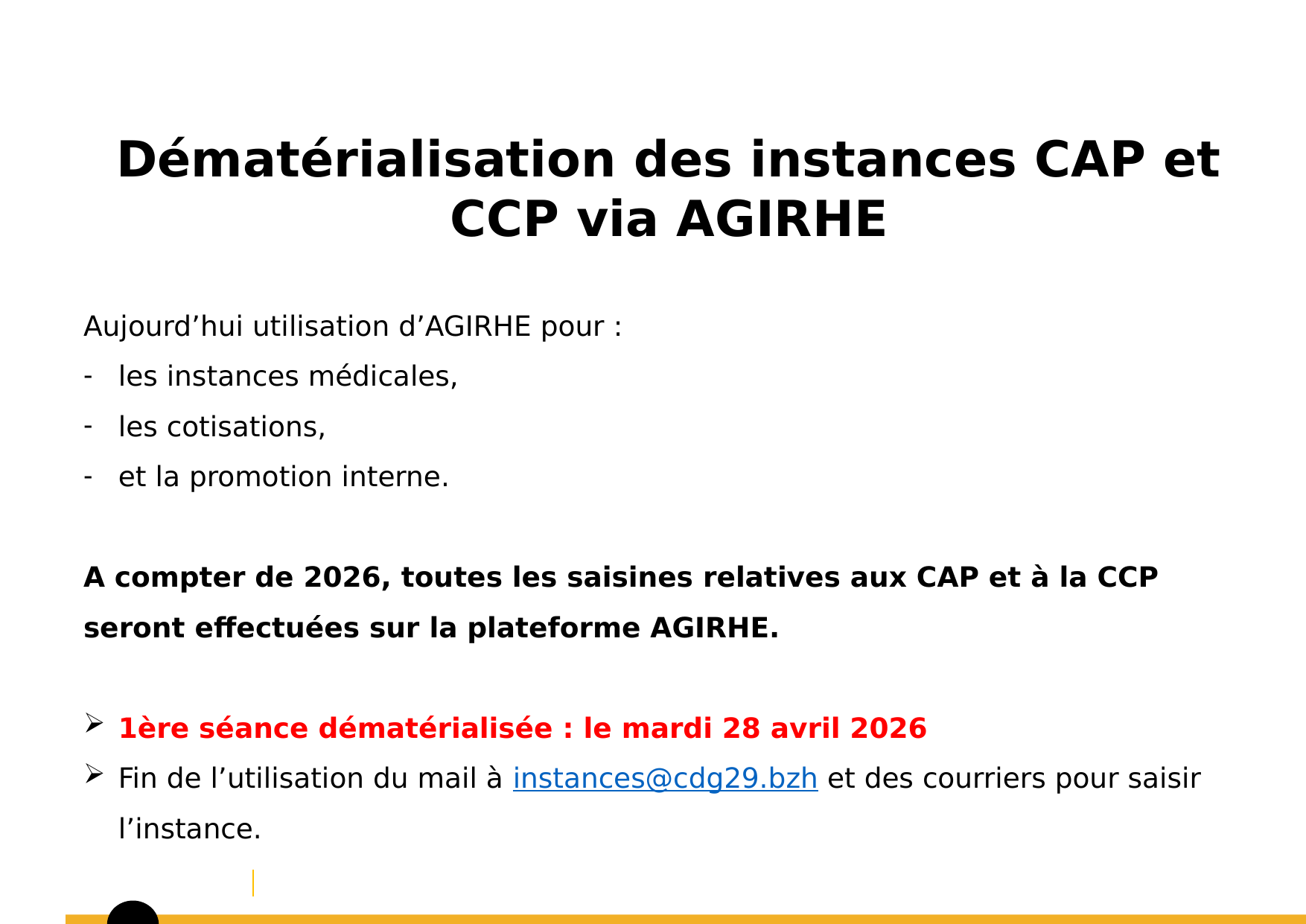

Dématérialisation des instances CAP et CCP via AGIRHE

Aujourd’hui utilisation d’AGIRHE pour :
les instances médicales,
les cotisations,
et la promotion interne.

A compter de 2026, toutes les saisines relatives aux CAP et à la CCP seront effectuées sur la plateforme AGIRHE.

1ère séance dématérialisée : le mardi 28 avril 2026
Fin de l’utilisation du mail à instances@cdg29.bzh et des courriers pour saisir l’instance.